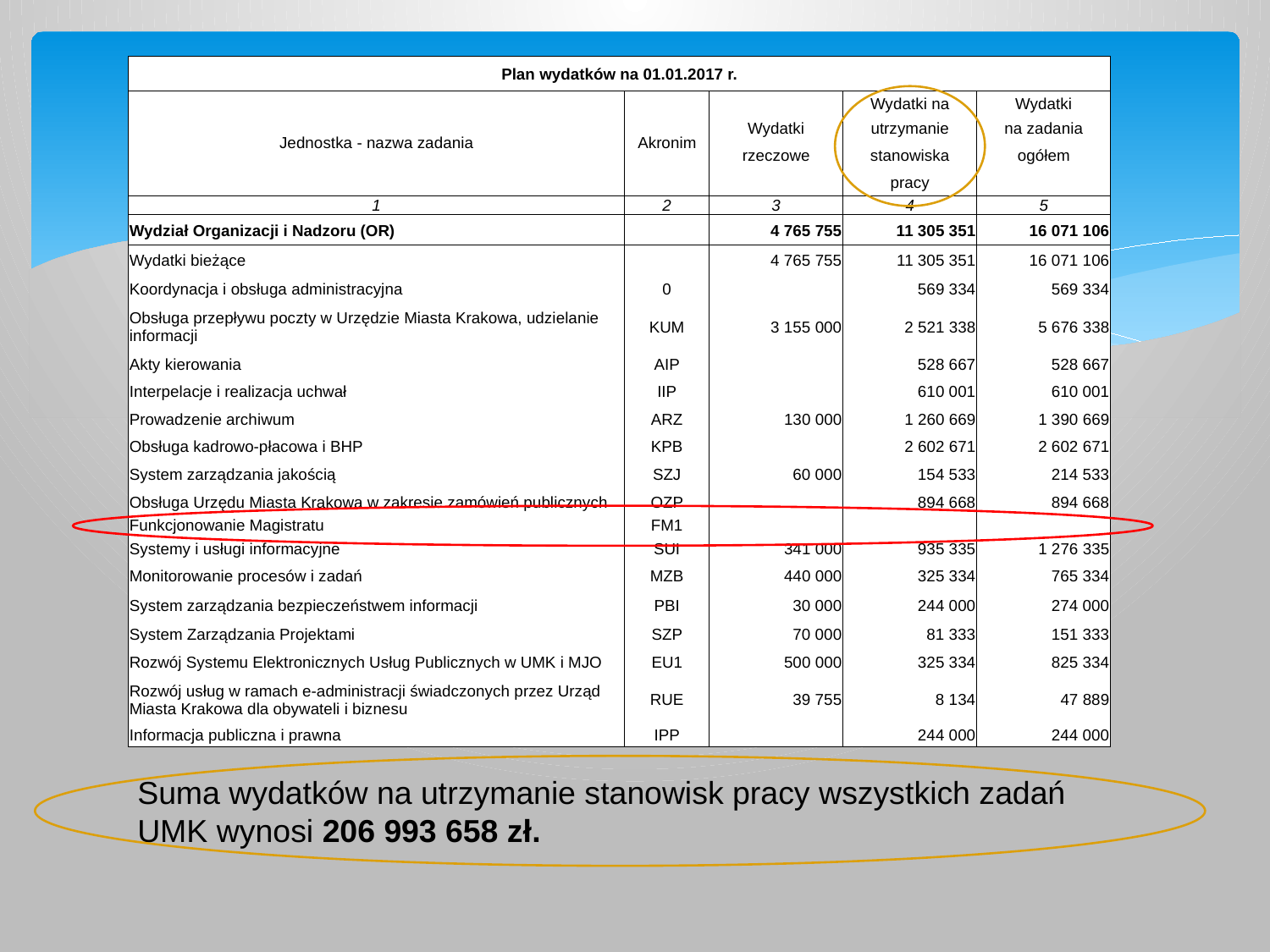

| Plan wydatków na 01.01.2017 r. |  |  |  |  |
| --- | --- | --- | --- | --- |
|  |  |  | Wydatki na | Wydatki |
| Jednostka - nazwa zadania | Akronim | Wydatki | utrzymanie | na zadania |
|  |  | rzeczowe | stanowiska | ogółem |
|  |  |  | pracy |  |
| 1 | 2 | 3 | 4 | 5 |
| Wydział Organizacji i Nadzoru (OR) |  | 4 765 755 | 11 305 351 | 16 071 106 |
| Wydatki bieżące |  | 4 765 755 | 11 305 351 | 16 071 106 |
| Koordynacja i obsługa administracyjna | 0 |  | 569 334 | 569 334 |
| Obsługa przepływu poczty w Urzędzie Miasta Krakowa, udzielanie informacji | KUM | 3 155 000 | 2 521 338 | 5 676 338 |
| Akty kierowania | AIP |  | 528 667 | 528 667 |
| Interpelacje i realizacja uchwał | IIP |  | 610 001 | 610 001 |
| Prowadzenie archiwum | ARZ | 130 000 | 1 260 669 | 1 390 669 |
| Obsługa kadrowo-płacowa i BHP | KPB |  | 2 602 671 | 2 602 671 |
| System zarządzania jakością | SZJ | 60 000 | 154 533 | 214 533 |
| Obsługa Urzędu Miasta Krakowa w zakresie zamówień publicznych | OZP |  | 894 668 | 894 668 |
| Funkcjonowanie Magistratu | FM1 |  |  |  |
| Systemy i usługi informacyjne | SUI | 341 000 | 935 335 | 1 276 335 |
| Monitorowanie procesów i zadań | MZB | 440 000 | 325 334 | 765 334 |
| System zarządzania bezpieczeństwem informacji | PBI | 30 000 | 244 000 | 274 000 |
| System Zarządzania Projektami | SZP | 70 000 | 81 333 | 151 333 |
| Rozwój Systemu Elektronicznych Usług Publicznych w UMK i MJO | EU1 | 500 000 | 325 334 | 825 334 |
| Rozwój usług w ramach e-administracji świadczonych przez Urząd Miasta Krakowa dla obywateli i biznesu | RUE | 39 755 | 8 134 | 47 889 |
| Informacja publiczna i prawna | IPP |  | 244 000 | 244 000 |

Suma wydatków na utrzymanie stanowisk pracy wszystkich zadań UMK wynosi 206 993 658 zł.